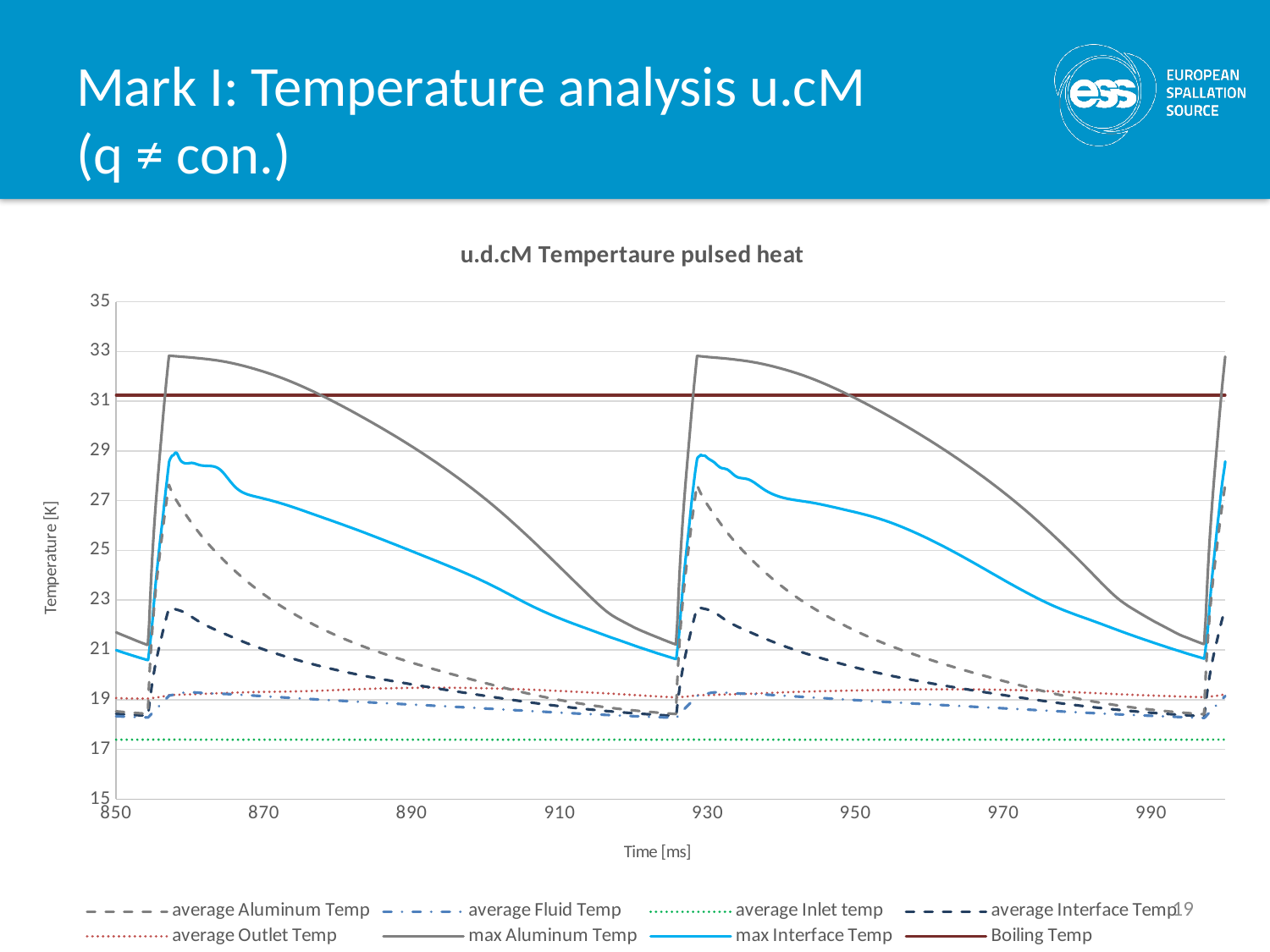

# Mark I: Temperature analysis u.cM (q ≠ con.)

### Chart: u.d.cM Tempertaure pulsed heat

| Category | average Aluminum Temp | average Fluid Temp | average Inlet temp | average Interface Temp | average Outlet Temp | max Aluminum Temp | max Interface Temp |  |
|---|---|---|---|---|---|---|---|---|
19